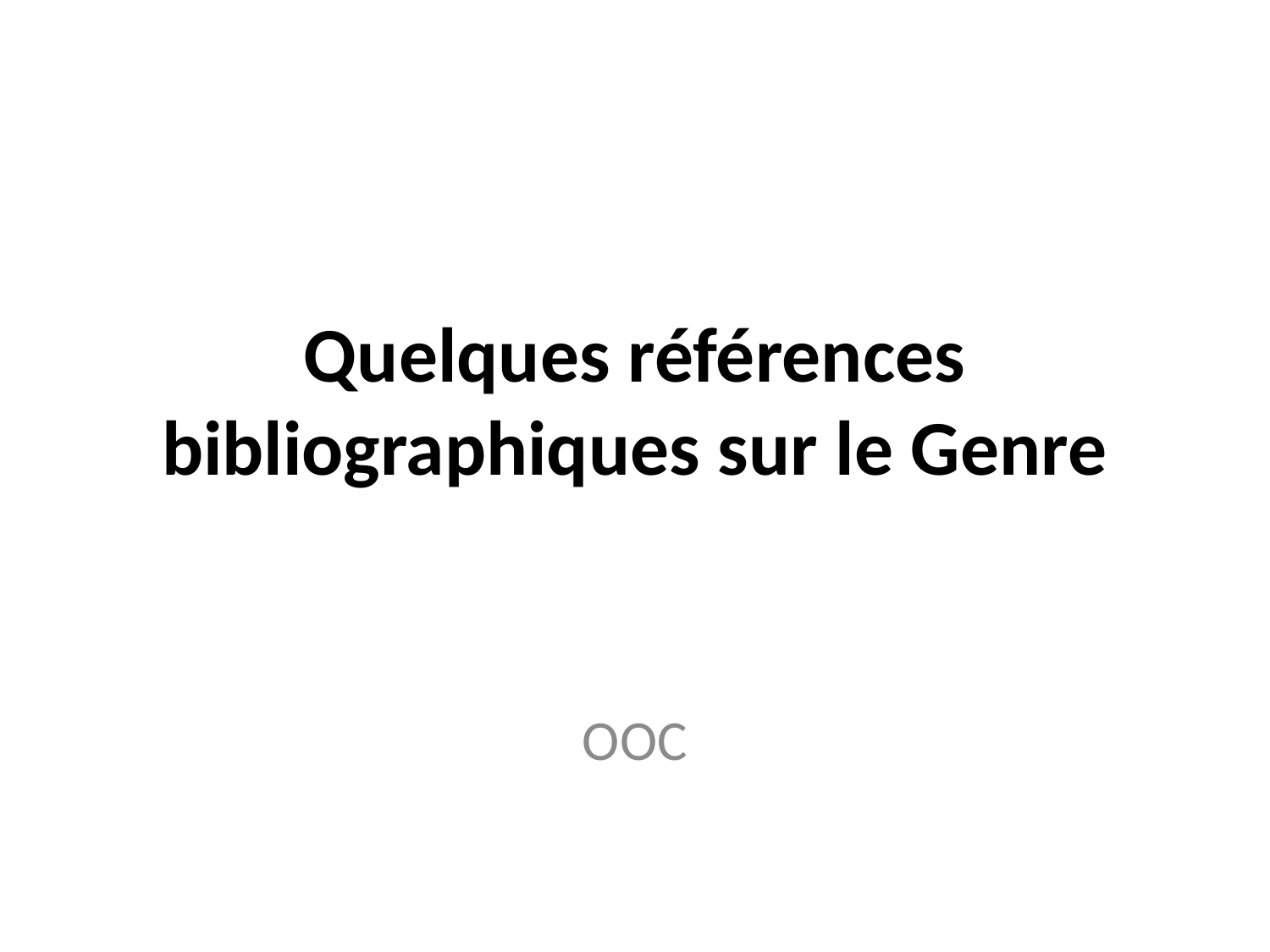

# Quelques références bibliographiques sur le Genre

OOC